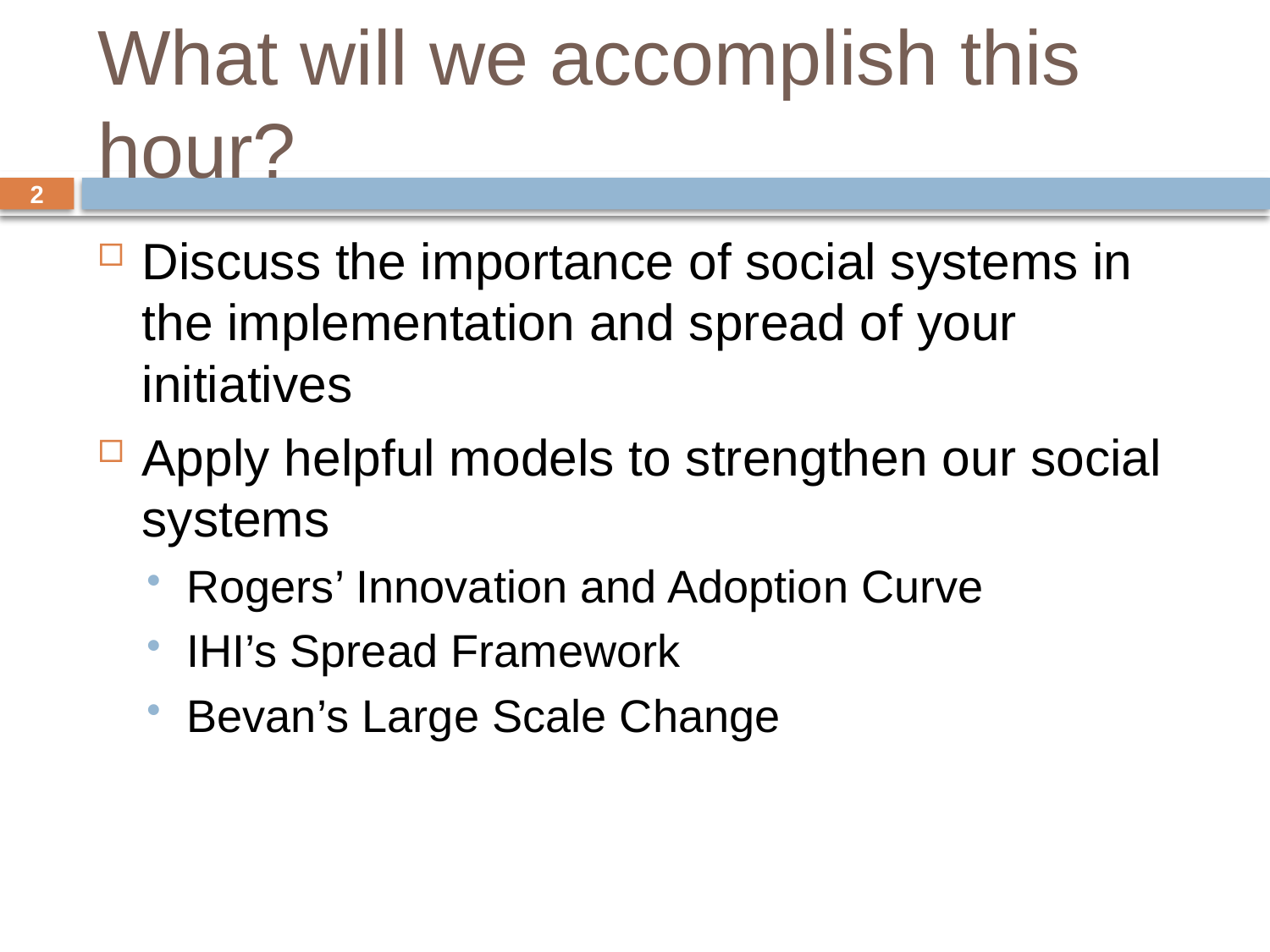

# What will we accomplish this hour?
2
Discuss the importance of social systems in the implementation and spread of your initiatives
Apply helpful models to strengthen our social systems
Rogers’ Innovation and Adoption Curve
IHI’s Spread Framework
Bevan’s Large Scale Change